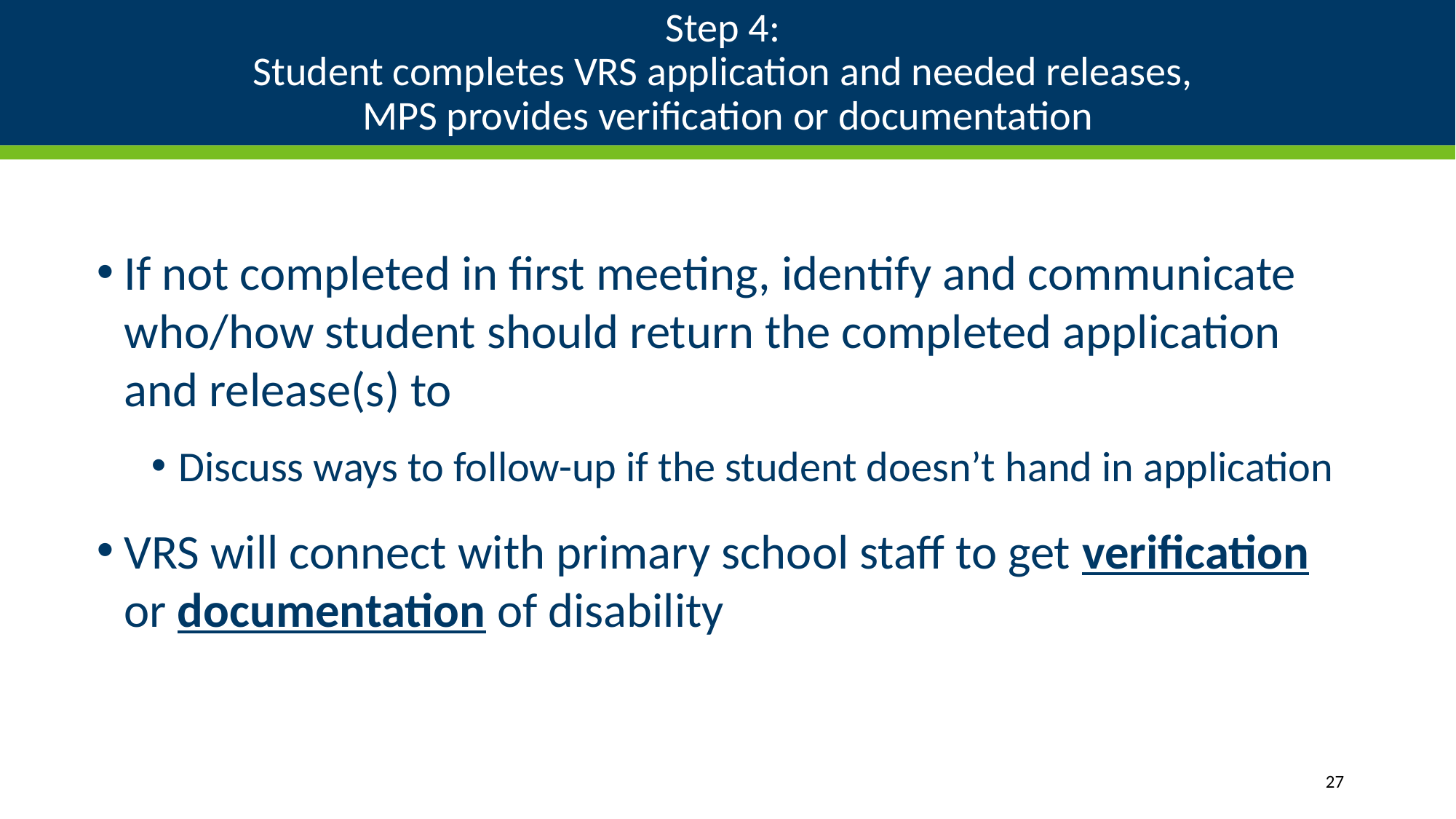

# Step 4: Student completes VRS application and needed releases, MPS provides verification or documentation
If not completed in first meeting, identify and communicate who/how student should return the completed application and release(s) to
Discuss ways to follow-up if the student doesn’t hand in application
VRS will connect with primary school staff to get verification or documentation of disability

27